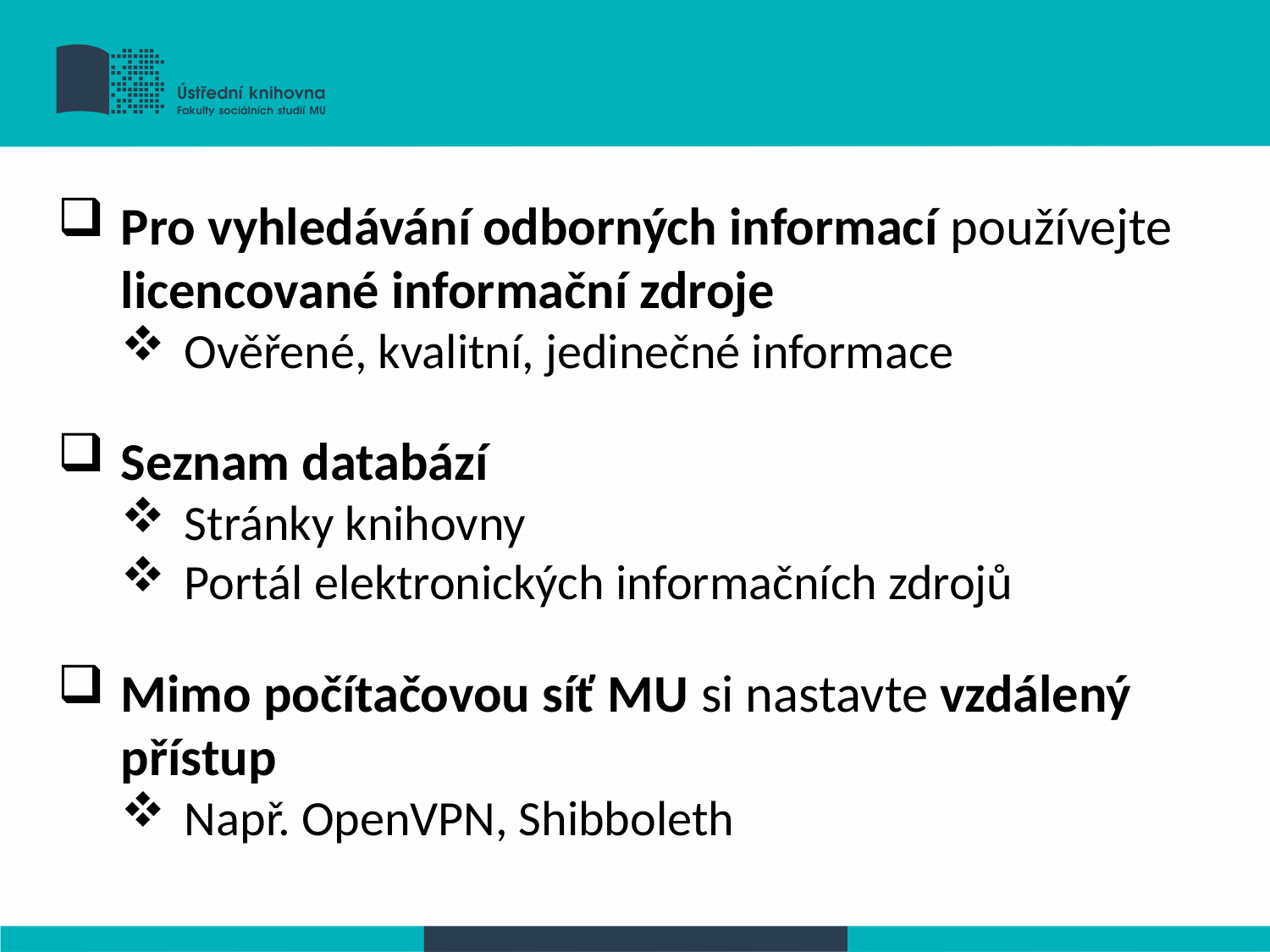

Pro vyhledávání odborných informací používejte licencované informační zdroje
Ověřené, kvalitní, jedinečné informace
Seznam databází
Stránky knihovny
Portál elektronických informačních zdrojů
Mimo počítačovou síť MU si nastavte vzdálený přístup
Např. OpenVPN, Shibboleth